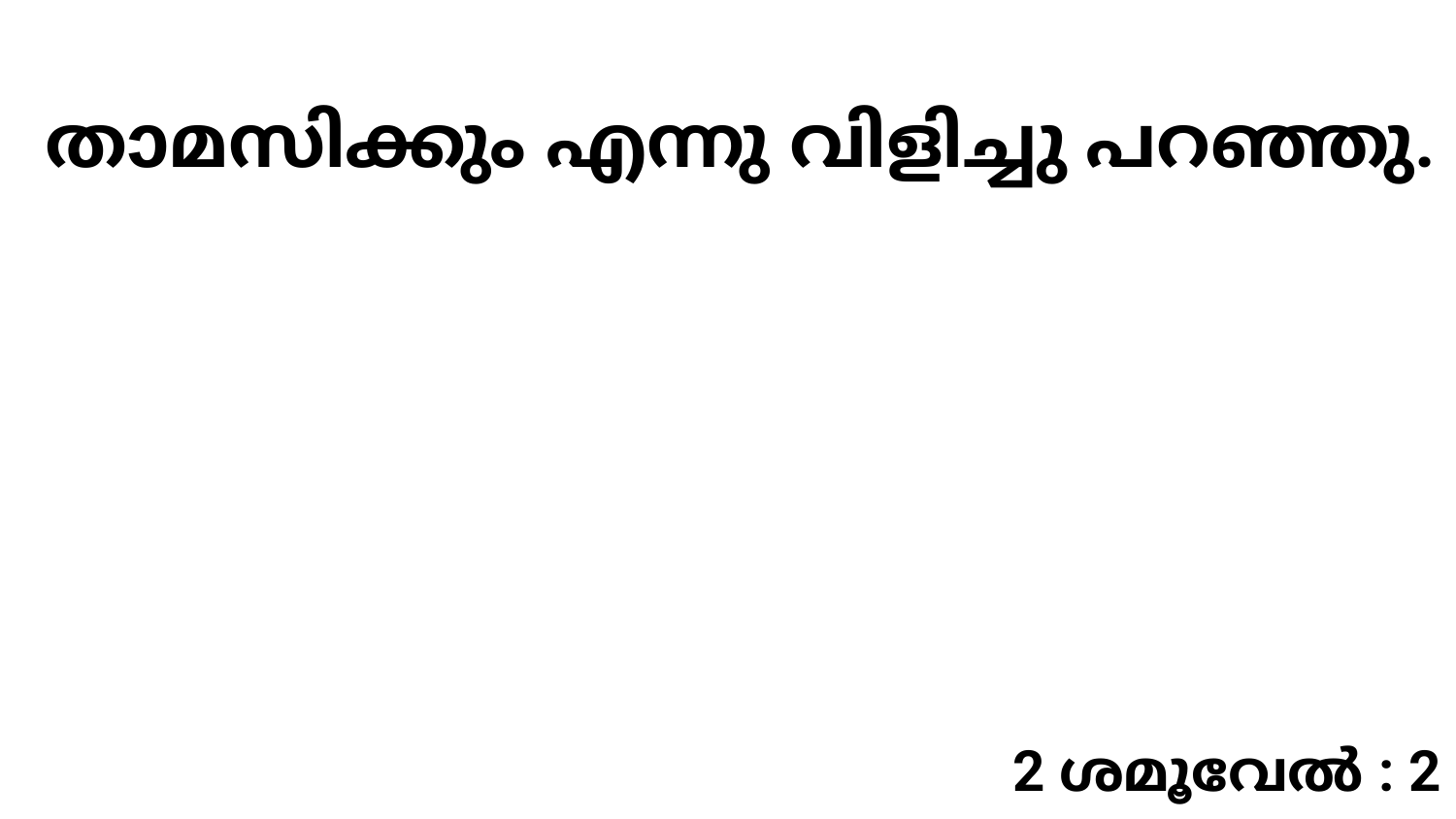

താമസിക്കും എന്നു വിളിച്ചു പറഞ്ഞു.
2 ശമൂവേൽ : 2